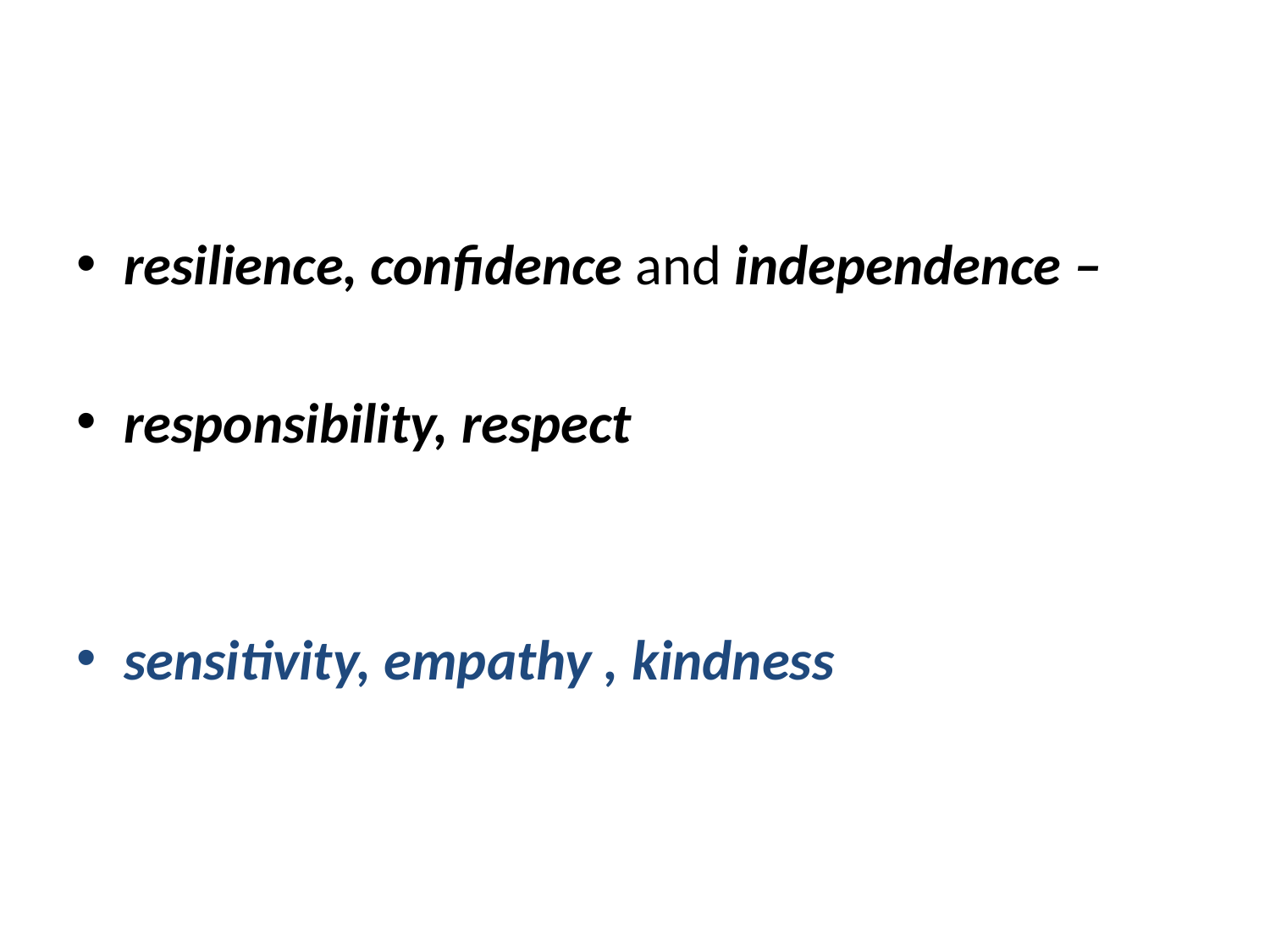

#
resilience, confidence and independence –

responsibility, respect

sensitivity, empathy , kindness